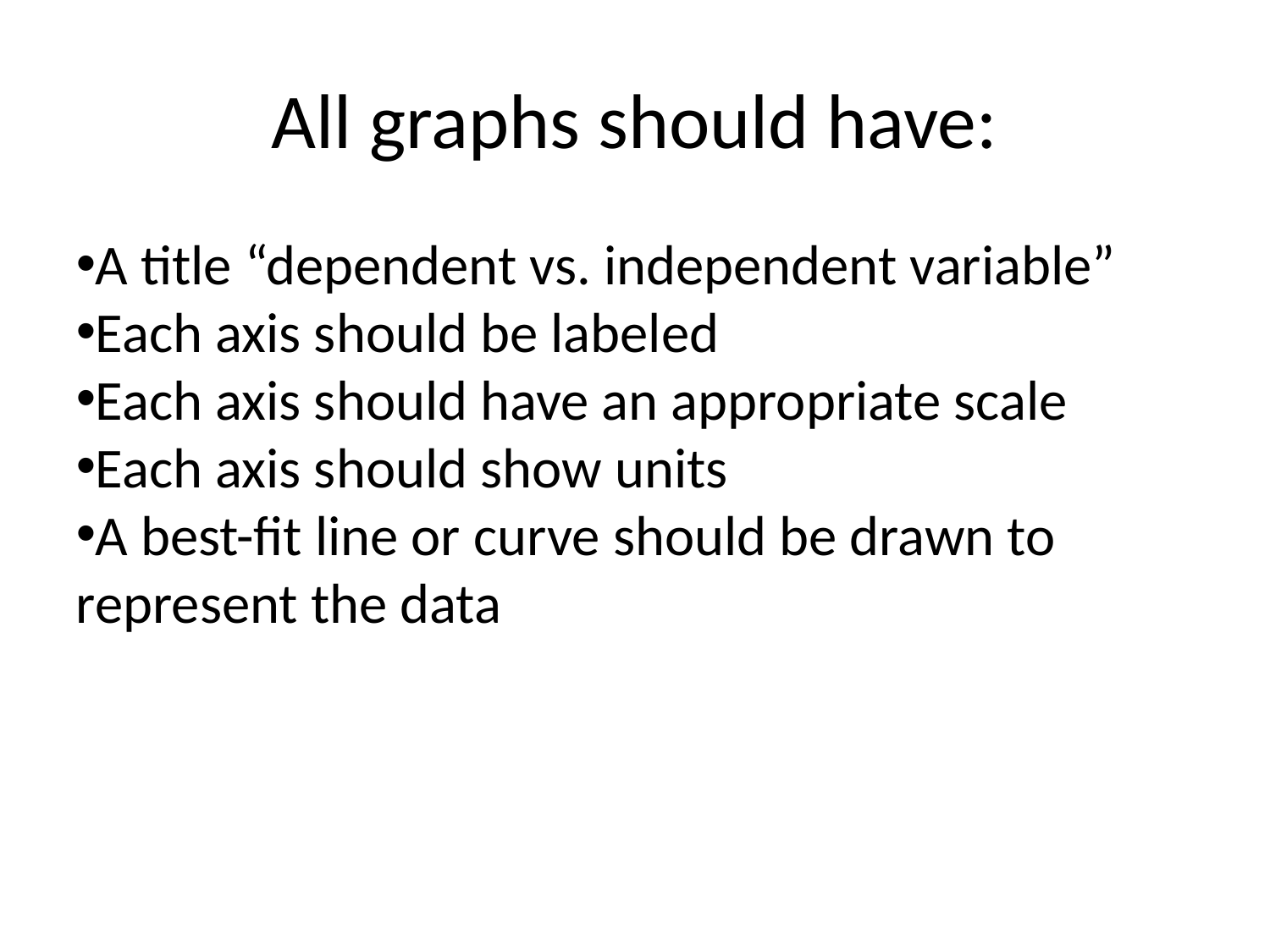

All graphs should have:
A title “dependent vs. independent variable”
Each axis should be labeled
Each axis should have an appropriate scale
Each axis should show units
A best-fit line or curve should be drawn to represent the data